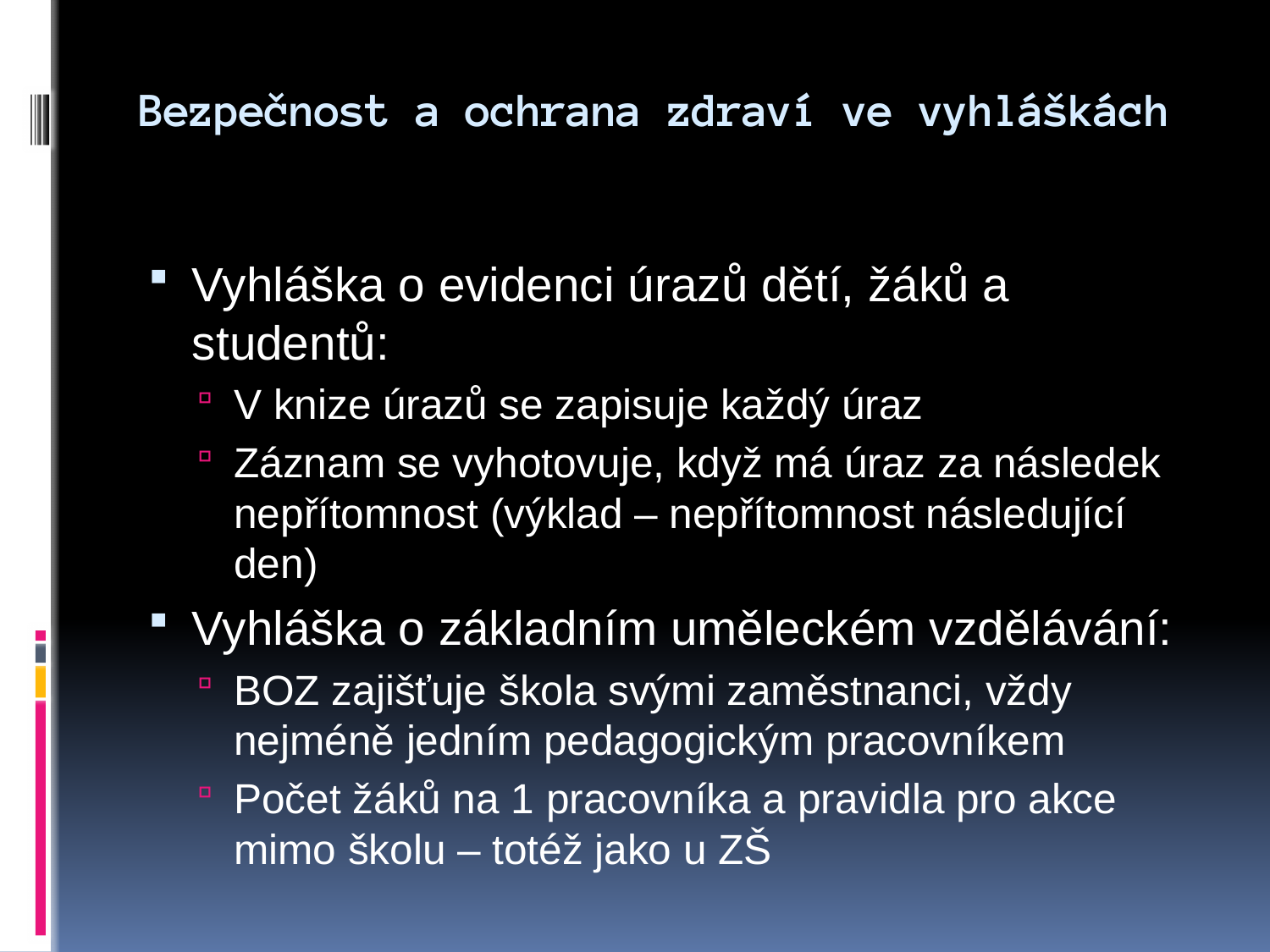

# Bezpečnost a ochrana zdraví ve vyhláškách
Vyhláška o evidenci úrazů dětí, žáků a studentů:
V knize úrazů se zapisuje každý úraz
Záznam se vyhotovuje, když má úraz za následek nepřítomnost (výklad – nepřítomnost následující den)
Vyhláška o základním uměleckém vzdělávání:
BOZ zajišťuje škola svými zaměstnanci, vždy nejméně jedním pedagogickým pracovníkem
Počet žáků na 1 pracovníka a pravidla pro akce mimo školu – totéž jako u ZŠ